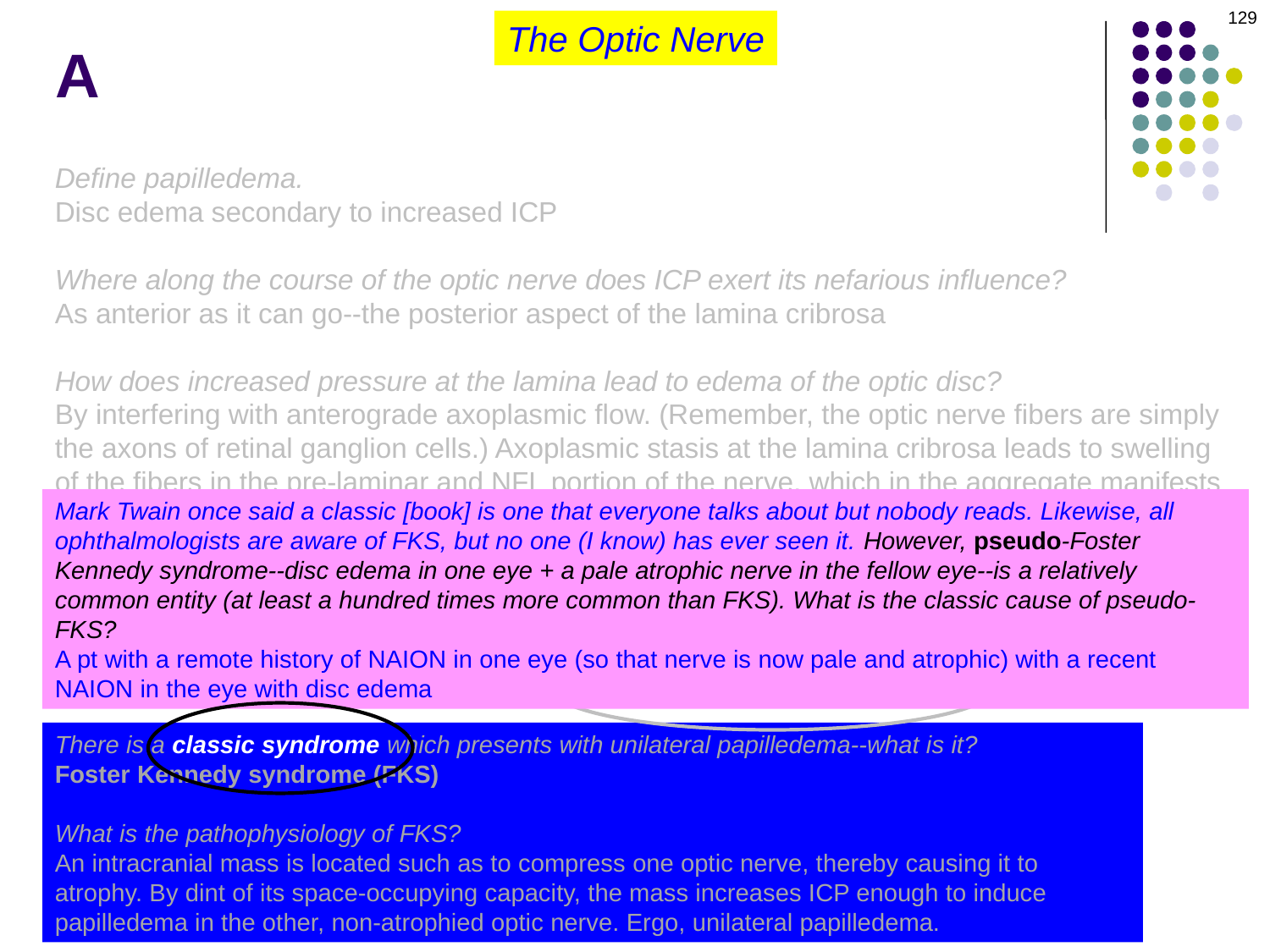

129
The Optic Nerve
# A
Define papilledema.
Disc edema secondary to increased ICP

Where along the course of the optic nerve does ICP exert its nefarious influence?
As anterior as it can go--the posterior aspect of the lamina cribrosa

How does increased pressure at the lamina lead to edema of the optic disc?
By interfering with anterograde axoplasmic flow. (Remember, the optic nerve fibers are simply the axons of retinal ganglion cells.) Axoplasmic stasis at the lamina cribrosa leads to swelling of the fibers in the pre-laminar and NFL portion of the nerve, which in the aggregate manifests as disc edema. Fiber swelling may also compromise blood flow to the pre-laminar/NFL portions of the nerve, which could lead to further axon compromise (and therefore further swelling) as well as fluid accumulation (ditto).

Is papilledema a unilateral, or bilateral condition?
Absent pre-existing damage to one nerve, it is almost always bilateral
Mark Twain once said a classic [book] is one that everyone talks about but nobody reads. Likewise, all ophthalmologists are aware of FKS, but no one (I know) has ever seen it. However, pseudo-Foster Kennedy syndrome--disc edema in one eye + a pale atrophic nerve in the fellow eye--is a relatively common entity (at least a hundred times more common than FKS). What is the classic cause of pseudo-FKS?
A pt with a remote history of NAION in one eye (so that nerve is now pale and atrophic) with a recent NAION in the eye with disc edema

There is a classic syndrome which presents with unilateral papilledema--what is it?
Foster Kennedy syndrome (FKS)

What is the pathophysiology of FKS?
An intracranial mass is located such as to compress one optic nerve, thereby causing it to atrophy. By dint of its space-occupying capacity, the mass increases ICP enough to induce papilledema in the other, non-atrophied optic nerve. Ergo, unilateral papilledema.